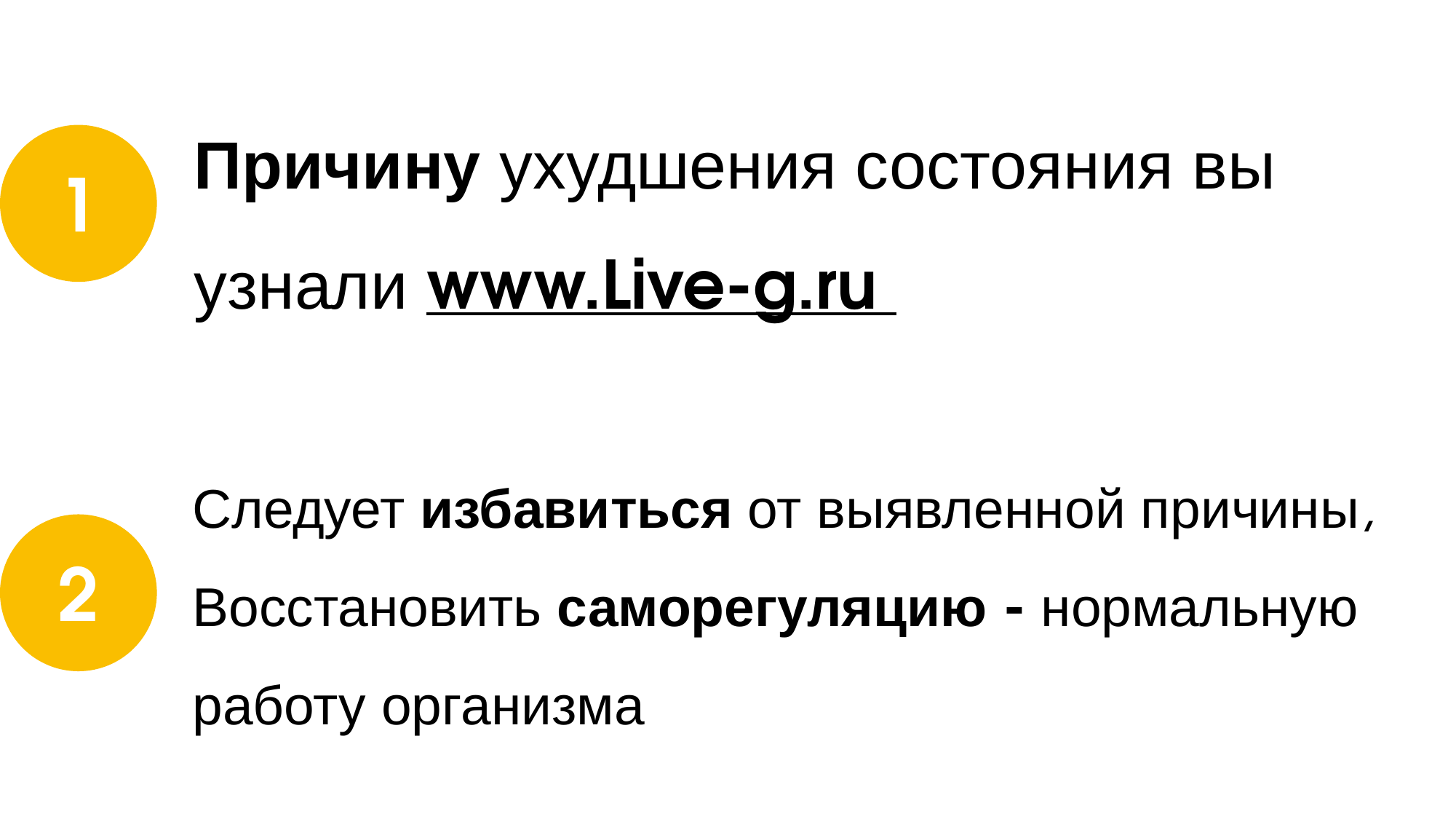

Причину ухудшения состояния вы узнали www.Live-g.ru

1
Следует избавиться от выявленной причины,
Восстановить саморегуляцию - нормальную работу организма

2